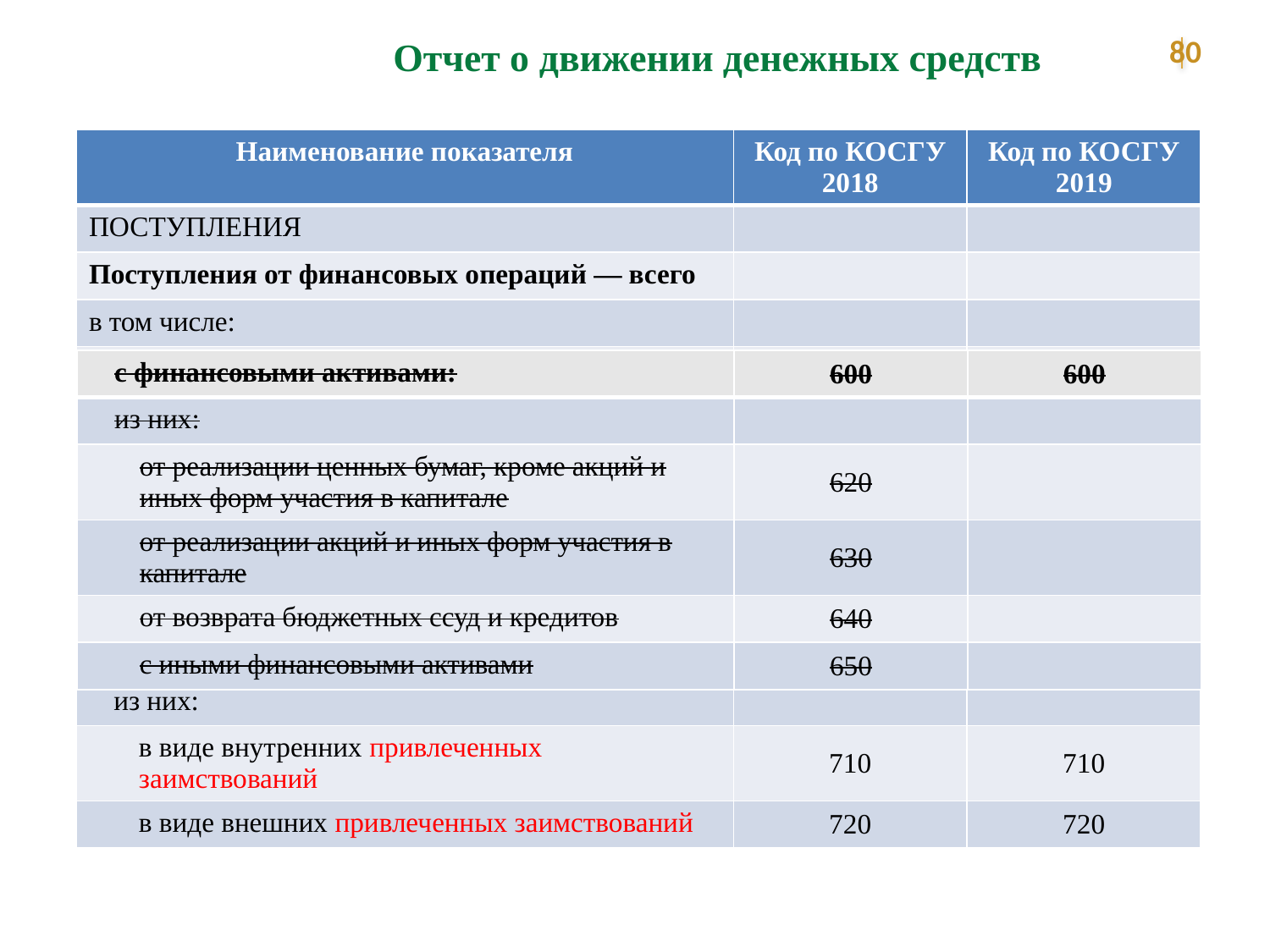

80
Отчет о движении денежных средств

| Наименование показателя | Код по КОСГУ 2018 | Код по КОСГУ 2019 |
| --- | --- | --- |
| ПОСТУПЛЕНИЯ |  |  |
| Поступления от финансовых операций — всего |  |  |
| в том числе: |  |  |
|  |  |  |
|  |  |  |
|  |  |  |
|  |  |  |
|  |  |  |
|  |  |  |
| от осуществления заимствований | 700 | 700 |
| из них: |  |  |
| в виде внутренних привлеченных заимствований | 710 | 710 |
| в виде внешних привлеченных заимствований | 720 | 720 |
| с финансовыми активами: | 600 | 600 |
| --- | --- | --- |
| из них: |  |  |
| от реализации ценных бумаг, кроме акций и иных форм участия в капитале | 620 |  |
| от реализации акций и иных форм участия в капитале | 630 |  |
| от возврата бюджетных ссуд и кредитов | 640 |  |
| с иными финансовыми активами | 650 |  |